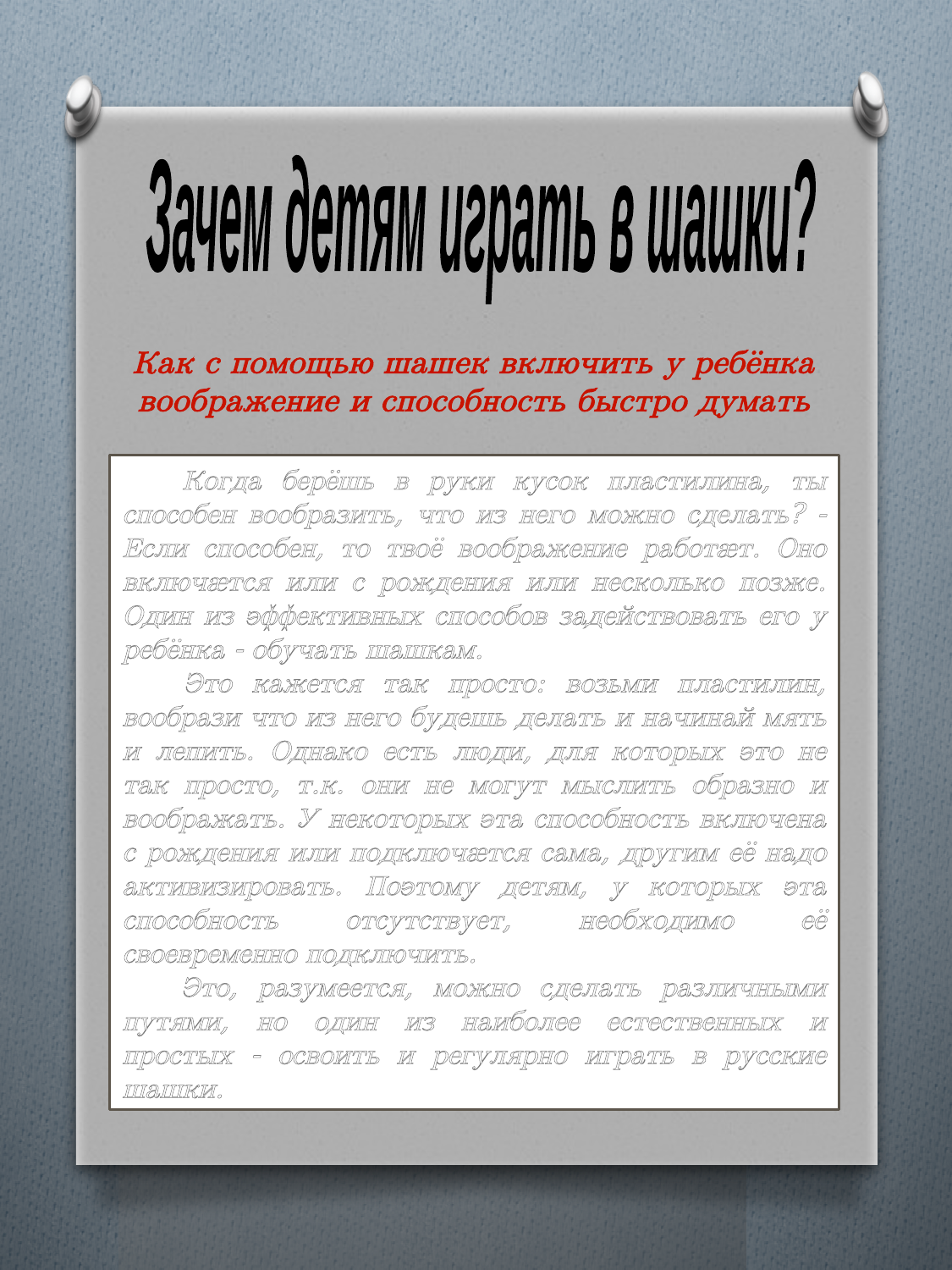

Зачем детям играть в шашки?
Как с помощью шашек включить у ребёнка воображение и способность быстро думать
   Когда берёшь в руки кусок пластилина, ты способен вообразить, что из него можно сделать? - Если способен, то твоё воображение работает. Оно включается или с рождения или несколько позже. Один из эффективных способов задействовать его у ребёнка - обучать шашкам.
   Это кажется так просто: возьми пластилин, вообрази что из него будешь делать и начинай мять и лепить. Однако есть люди, для которых это не так просто, т.к. они не могут мыслить образно и воображать. У некоторых эта способность включена с рождения или подключается сама, другим её надо активизировать. Поэтому детям, у которых эта способность отсутствует, необходимо её своевременно подключить.
   Это, разумеется, можно сделать различными путями, но один из наиболее естественных и простых - освоить и регулярно играть в русские шашки.